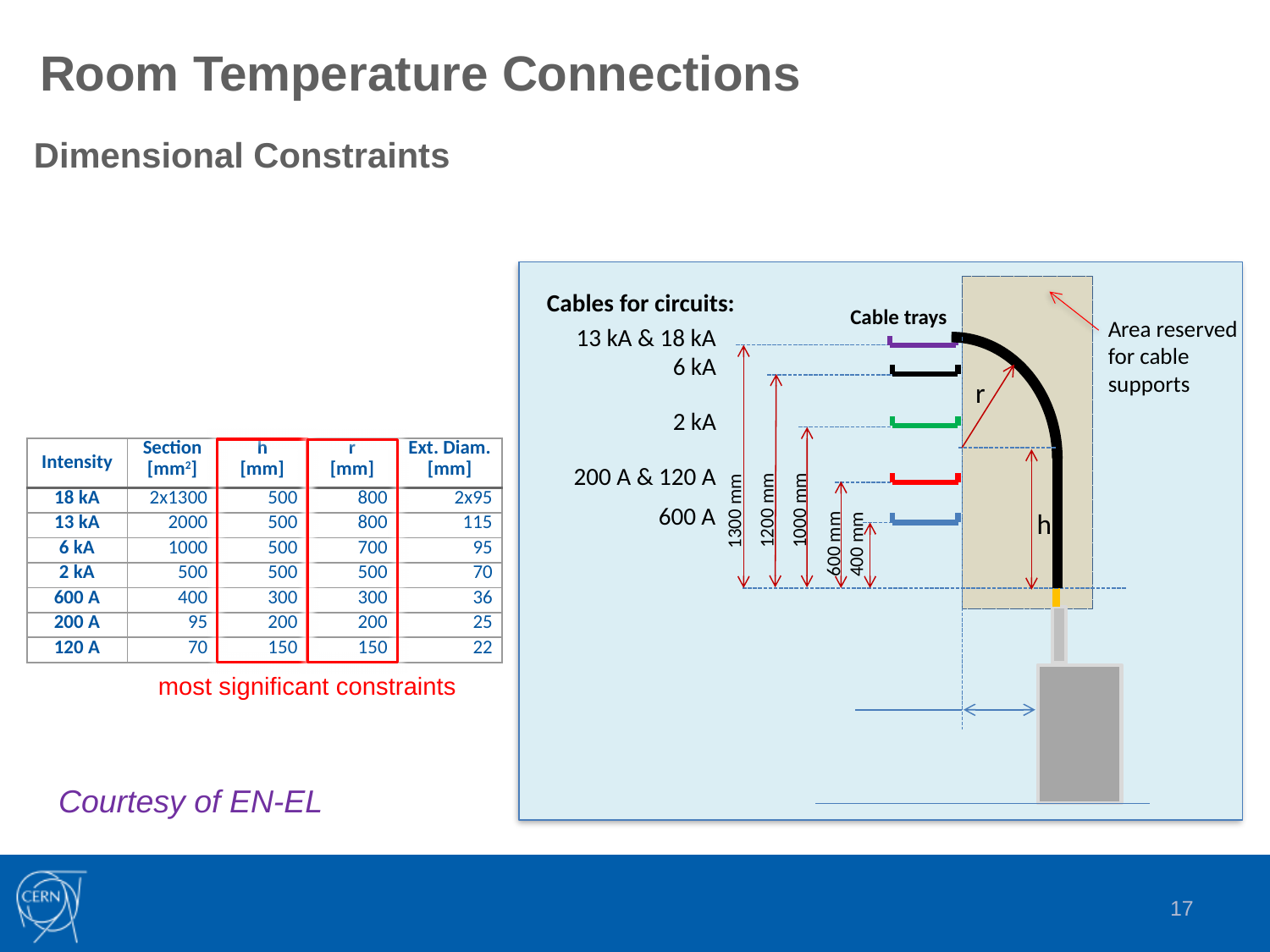

Room Temperature Connections
Dimensional Constraints

Cables for circuits:
Cable trays
Area reserved
for cable supports
13 kA & 18 kA

6 kA
r
2 kA
200 A & 120 A
1200 mm
1000 mm
600 A
1300 mm
h
600 mm
400 mm

| Intensity | Section [mm2] | h [mm] | r [mm] | Ext. Diam. [mm] |
| --- | --- | --- | --- | --- |
| 18 kA | 2x1300 | 500 | 800 | 2x95 |
| 13 kA | 2000 | 500 | 800 | 115 |
| 6 kA | 1000 | 500 | 700 | 95 |
| 2 kA | 500 | 500 | 500 | 70 |
| 600 A | 400 | 300 | 300 | 36 |
| 200 A | 95 | 200 | 200 | 25 |
| 120 A | 70 | 150 | 150 | 22 |

most significant constraints
Courtesy of EN-EL

17